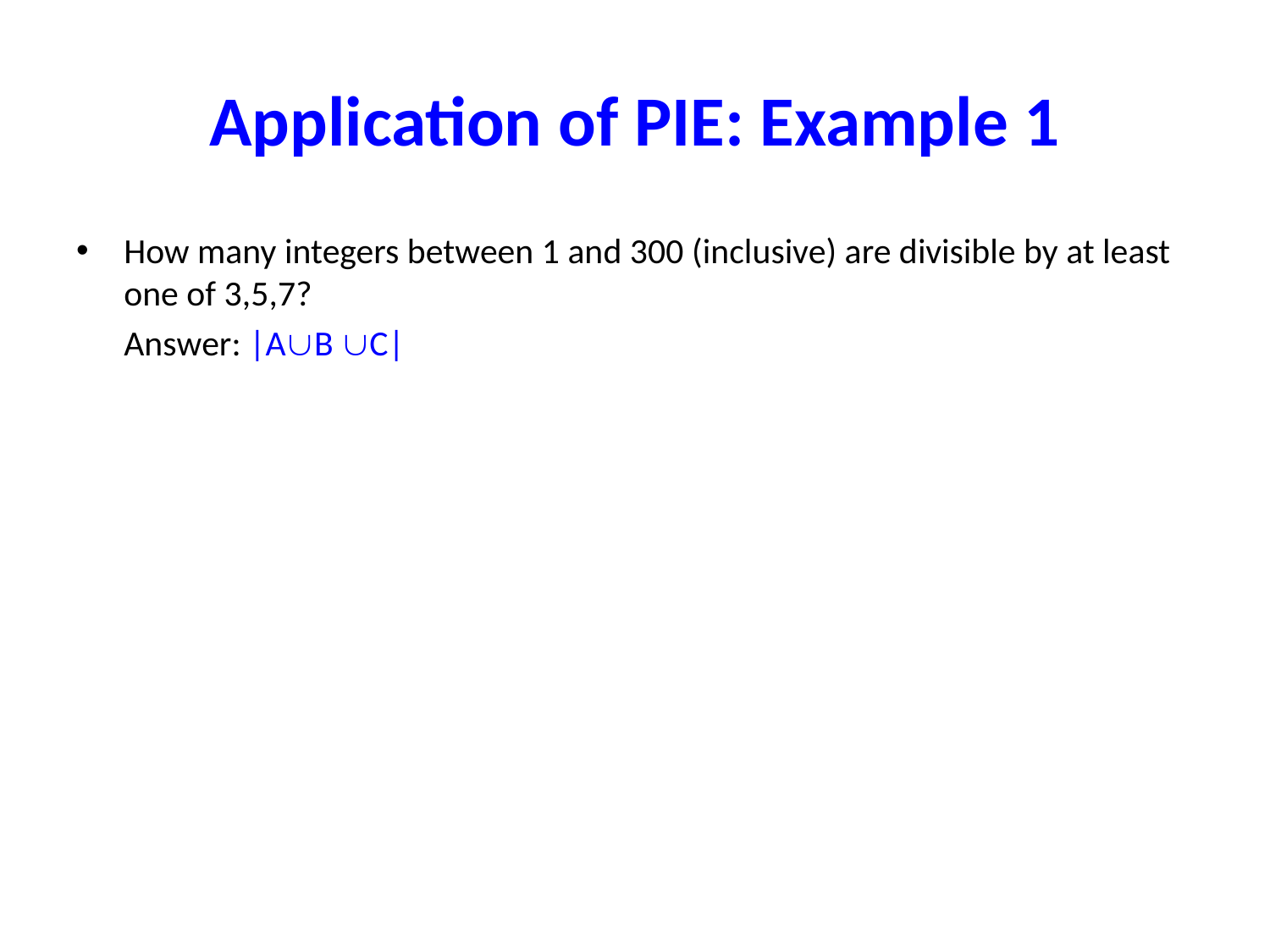

# Application of PIE: Example 1
How many integers between 1 and 300 (inclusive) are divisible by at least one of 3,5,7?
	Answer: |A∪B ∪C|